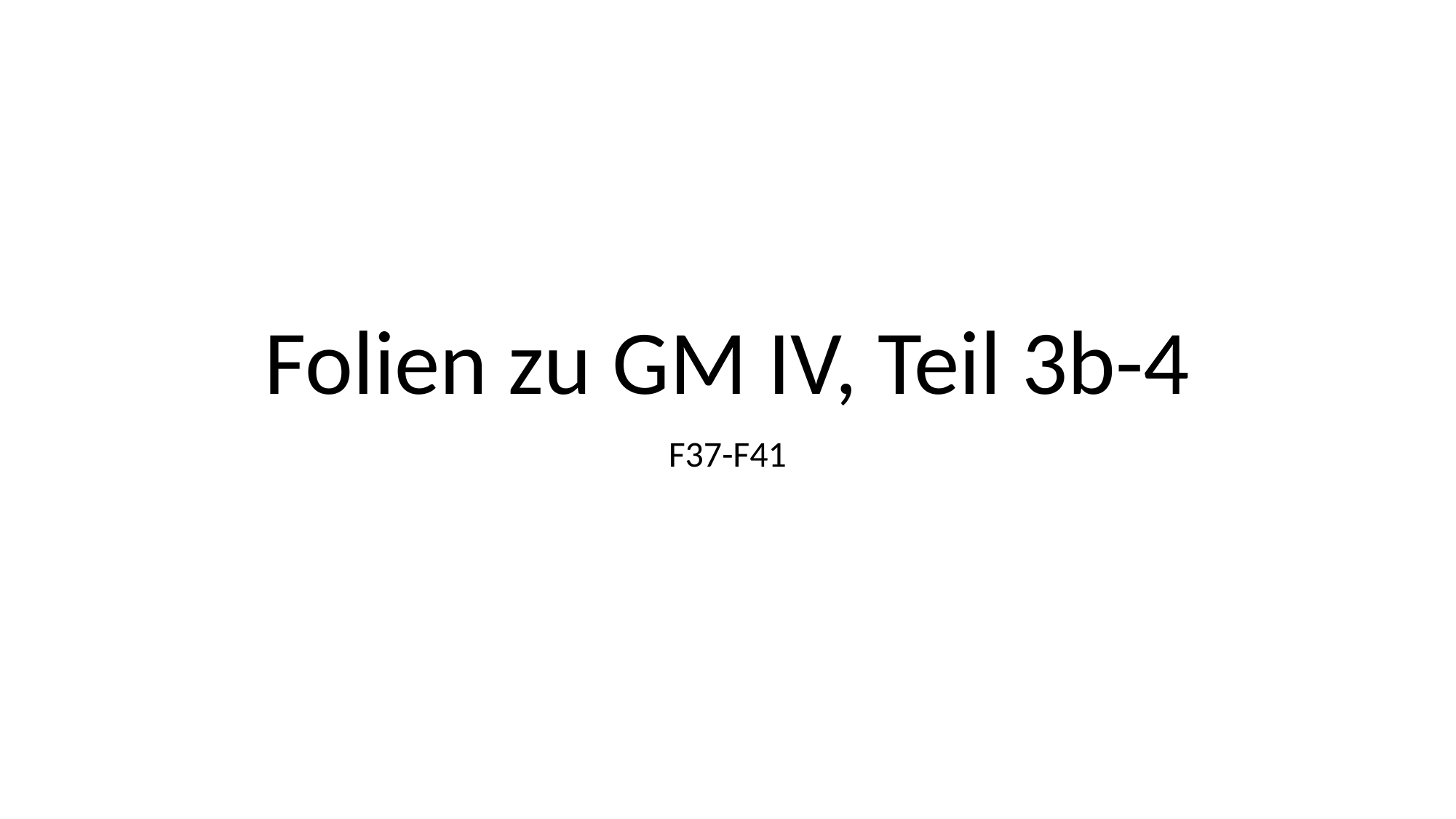

# Folien zu GM IV, Teil 3b-4
F37-F41